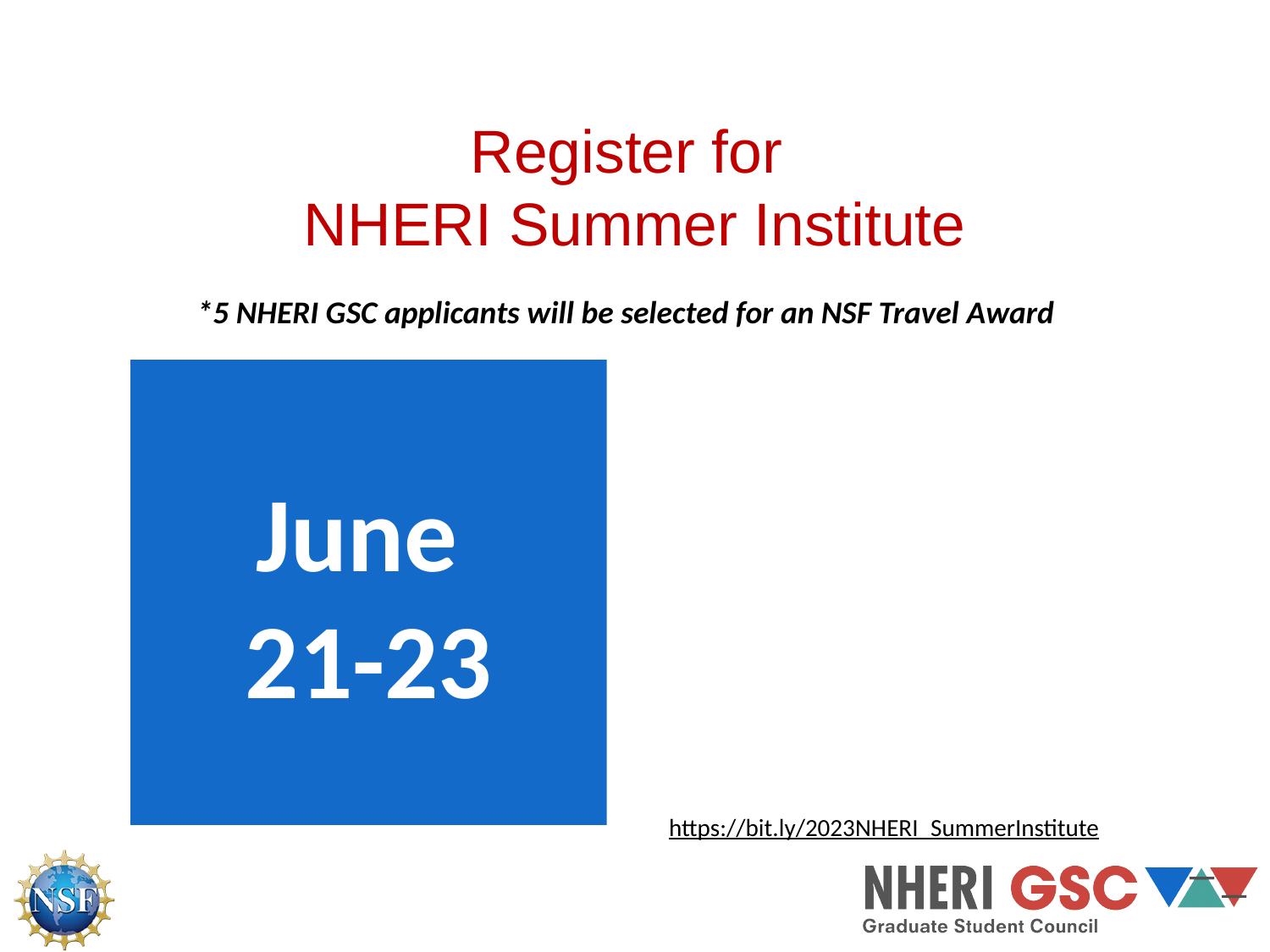

# Register for NHERI Summer Institute
*5 NHERI GSC applicants will be selected for an NSF Travel Award
June
21-23
https://bit.ly/2023NHERI_SummerInstitute